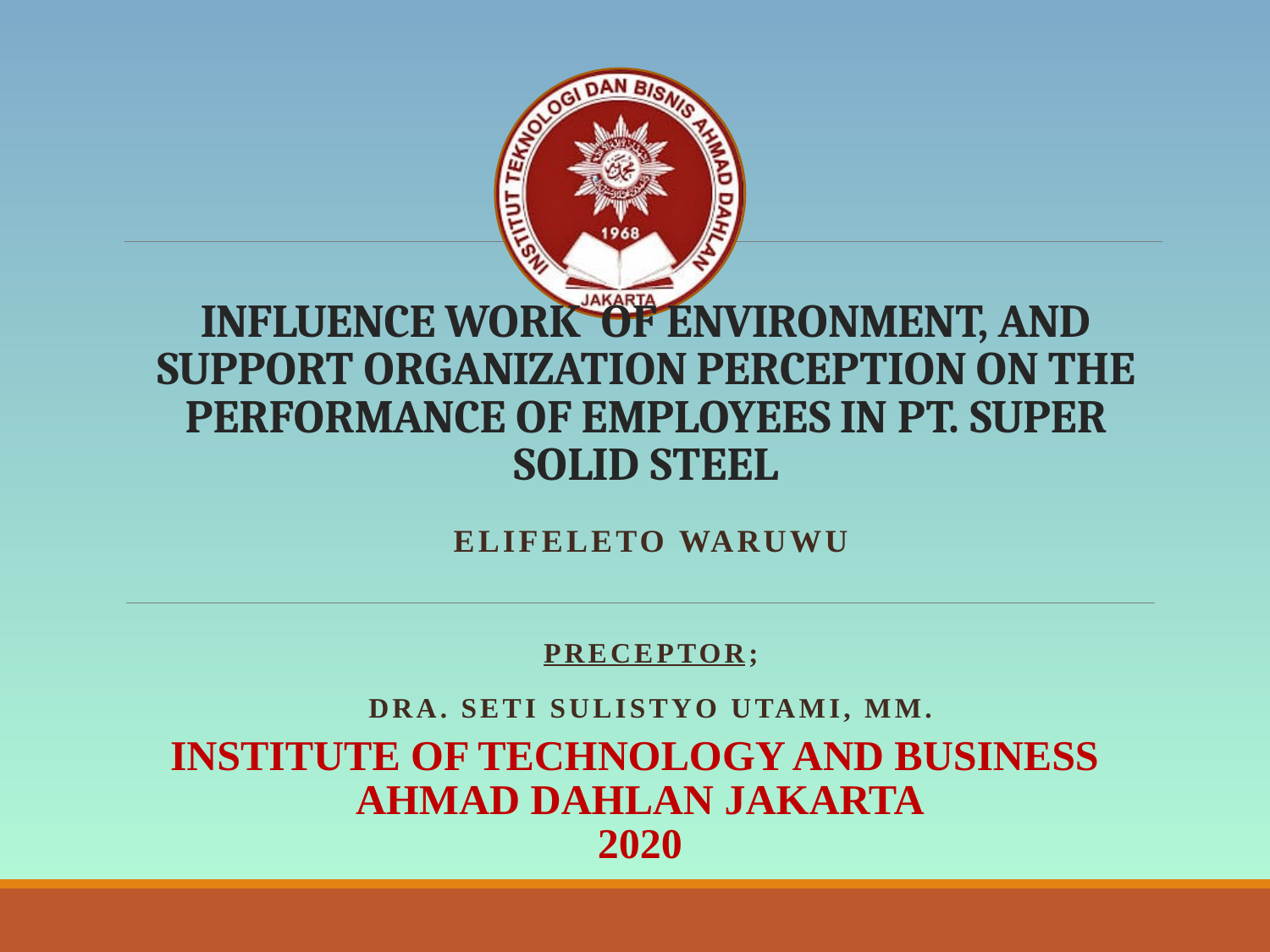

# INFLUENCE WORK  OF ENVIRONMENT, AND SUPPORT ORGANIZATION PERCEPTION ON THE PERFORMANCE OF EMPLOYEES IN PT. SUPER SOLID STEEL
ELIFELETO Waruwu

preceptor;
Dra. SETI SULISTYO UTAMI, mm.

INSTITUTE OF TECHNOLOGY AND BUSINESS
AHMAD DAHLAN JAKARTA
2020